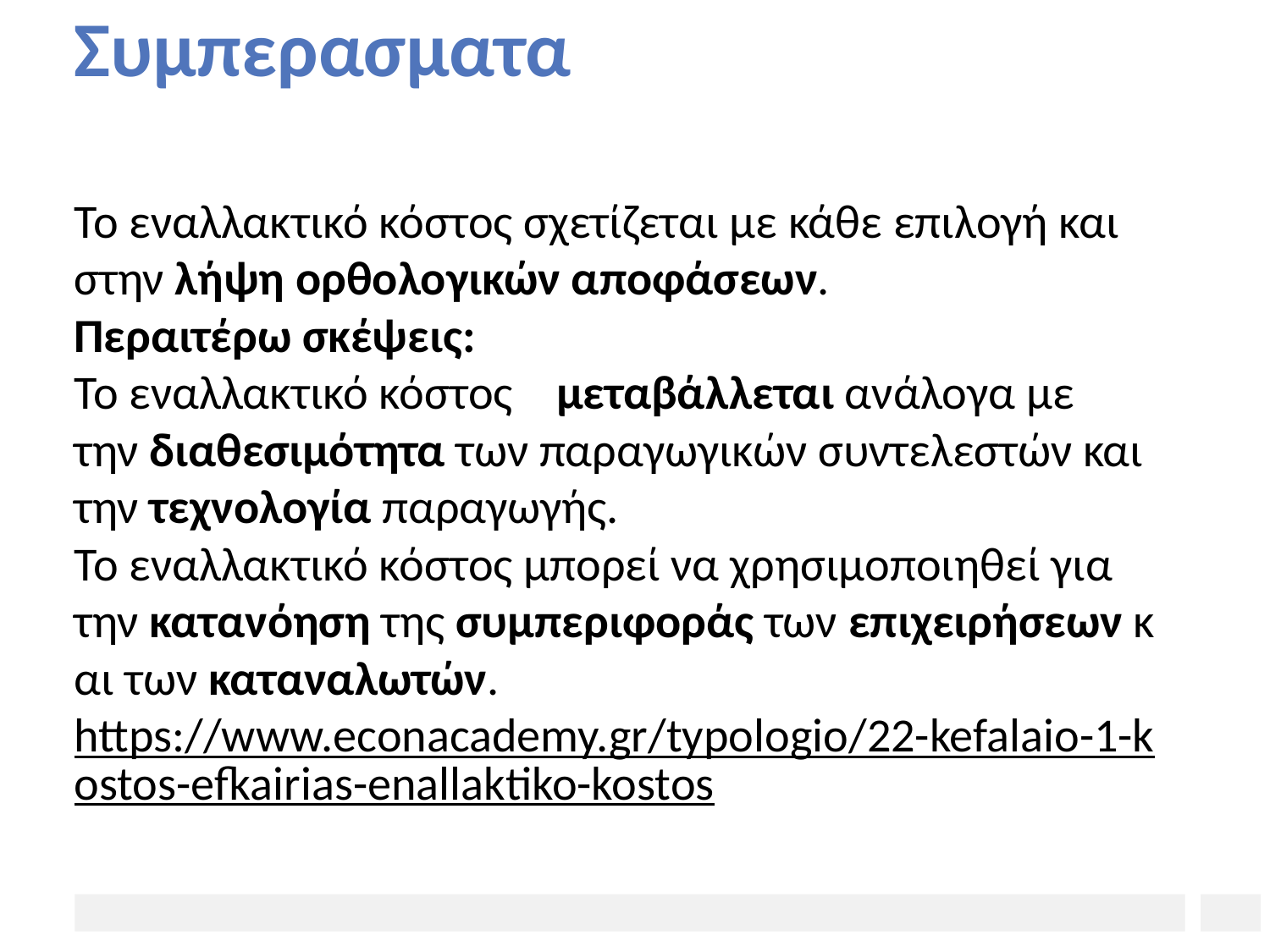

# Συμπερασματα
Το εναλλακτικό κόστος σχετίζεται με κάθε επιλογή και στην λήψη ορθολογικών αποφάσεων.
Περαιτέρω σκέψεις:
Το εναλλακτικό κόστος    μεταβάλλεται ανάλογα με την διαθεσιμότητα των παραγωγικών συντελεστών και την τεχνολογία παραγωγής.
Το εναλλακτικό κόστος μπορεί να χρησιμοποιηθεί για την κατανόηση της συμπεριφοράς των επιχειρήσεων και των καταναλωτών.
https://www.econacademy.gr/typologio/22-kefalaio-1-kostos-efkairias-enallaktiko-kostos